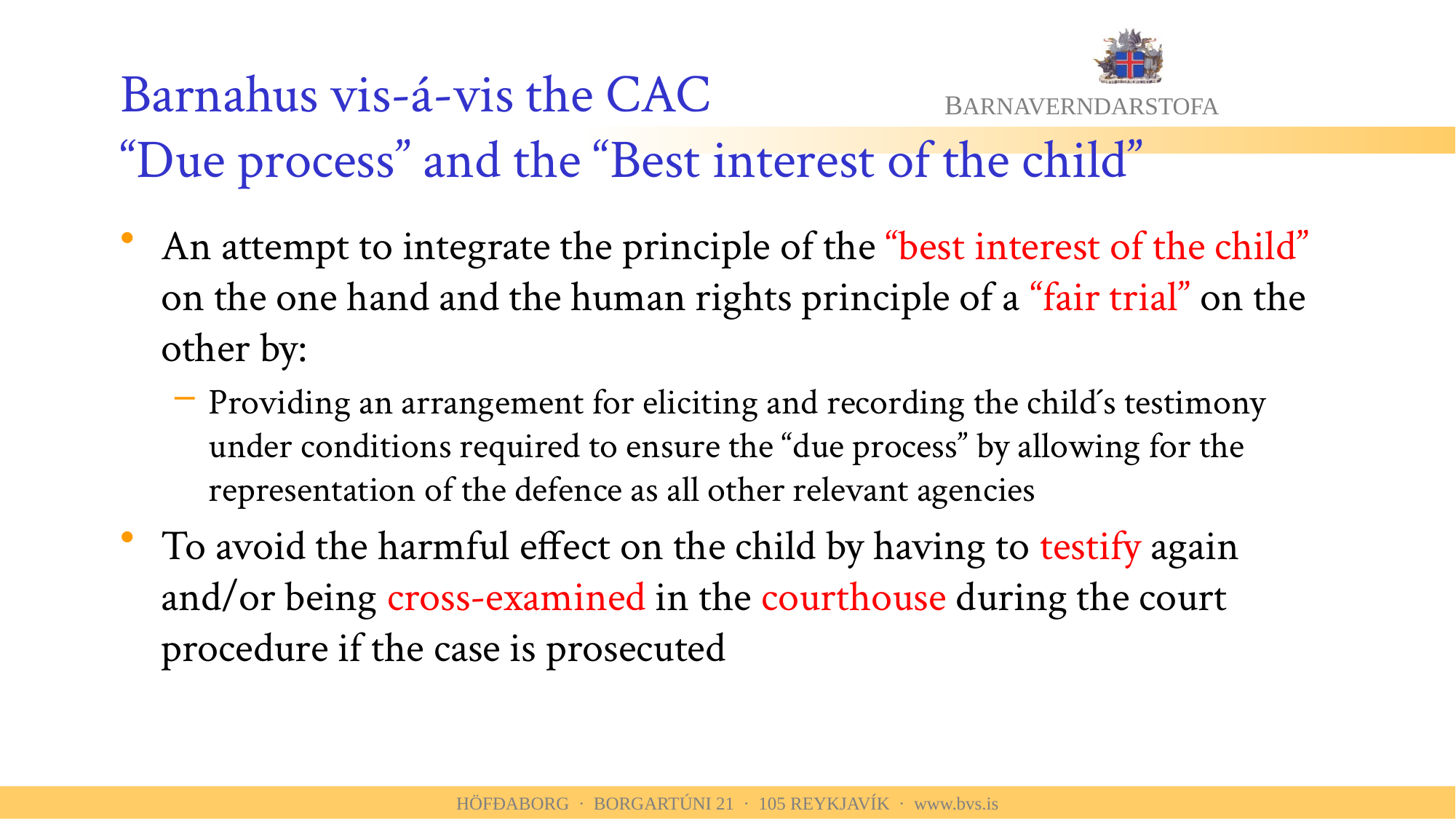

# Barnahus vis-á-vis the CAC “Due process” and the “Best interest of the child”
An attempt to integrate the principle of the “best interest of the child” on the one hand and the human rights principle of a “fair trial” on the other by:
Providing an arrangement for eliciting and recording the child´s testimony under conditions required to ensure the “due process” by allowing for the representation of the defence as all other relevant agencies
To avoid the harmful effect on the child by having to testify again and/or being cross-examined in the courthouse during the court procedure if the case is prosecuted